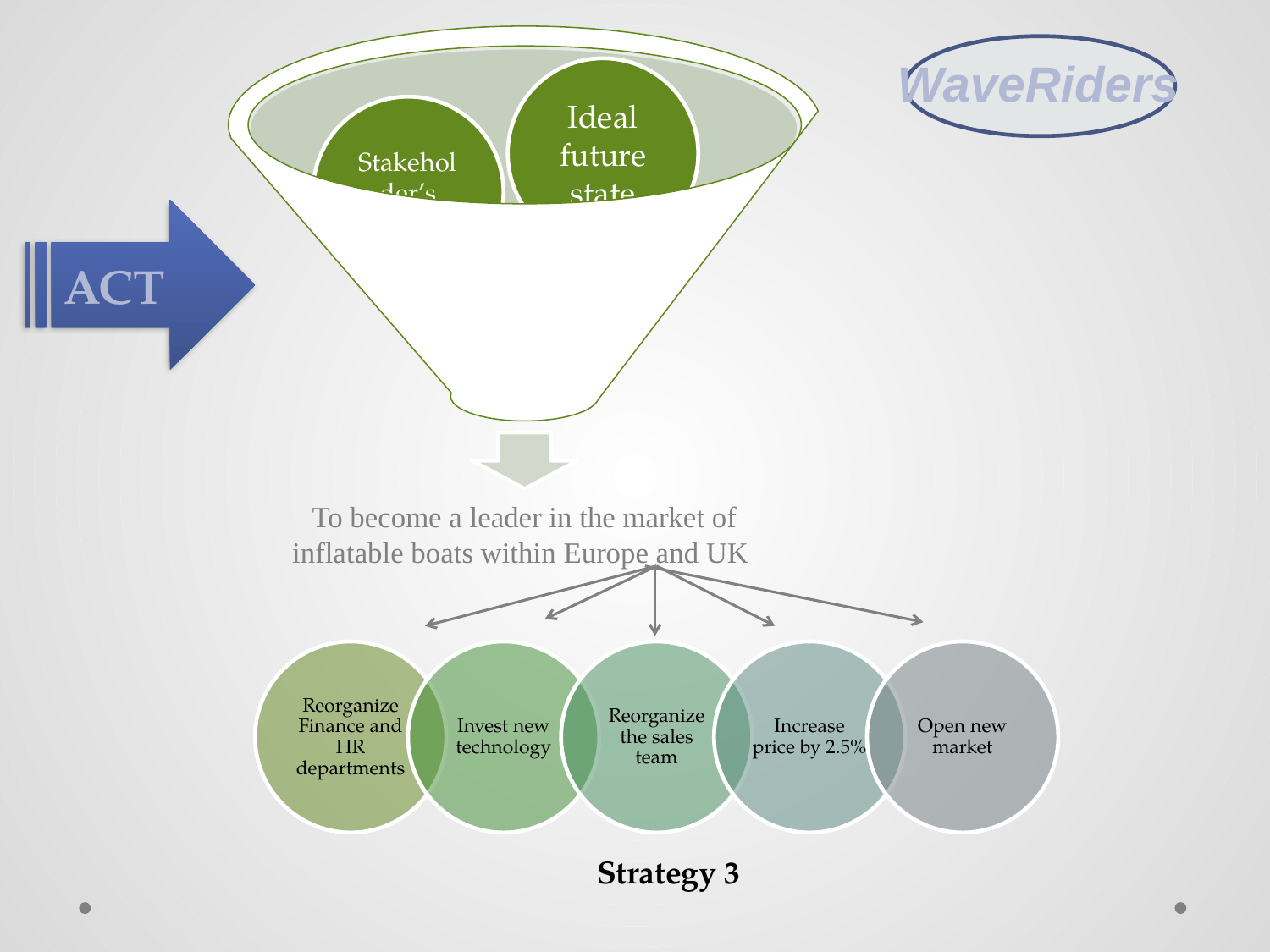

Ideal future state
Stakeholder’s interest
Company activities
To become a leader in the market of inflatable boats within Europe and UK

WaveRiders
ACT
Reorganize Finance and HR departments
Invest new technology
Reorganize the sales team
Increase price by 2.5%
Open new market
Strategy 3